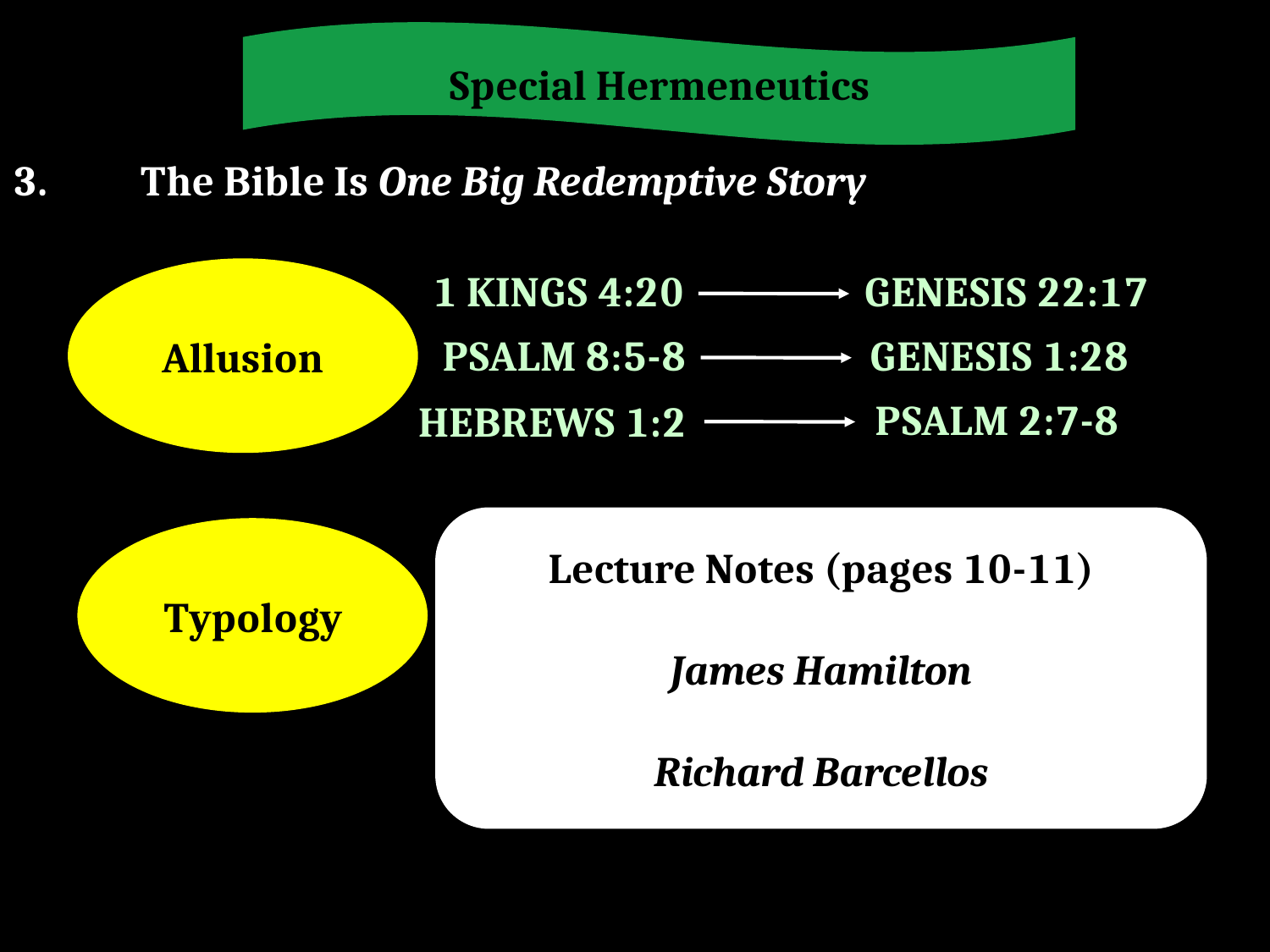

Special Hermeneutics
3.	The Bible Is One Big Redemptive Story
Allusion
1 KINGS 4:20
GENESIS 22:17
PSALM 8:5-8
GENESIS 1:28
PSALM 2:7-8
HEBREWS 1:2
Lecture Notes (pages 10-11)

James Hamilton

Richard Barcellos
Typology
Adam
Christ
David
Christ
Exodus
Salvation